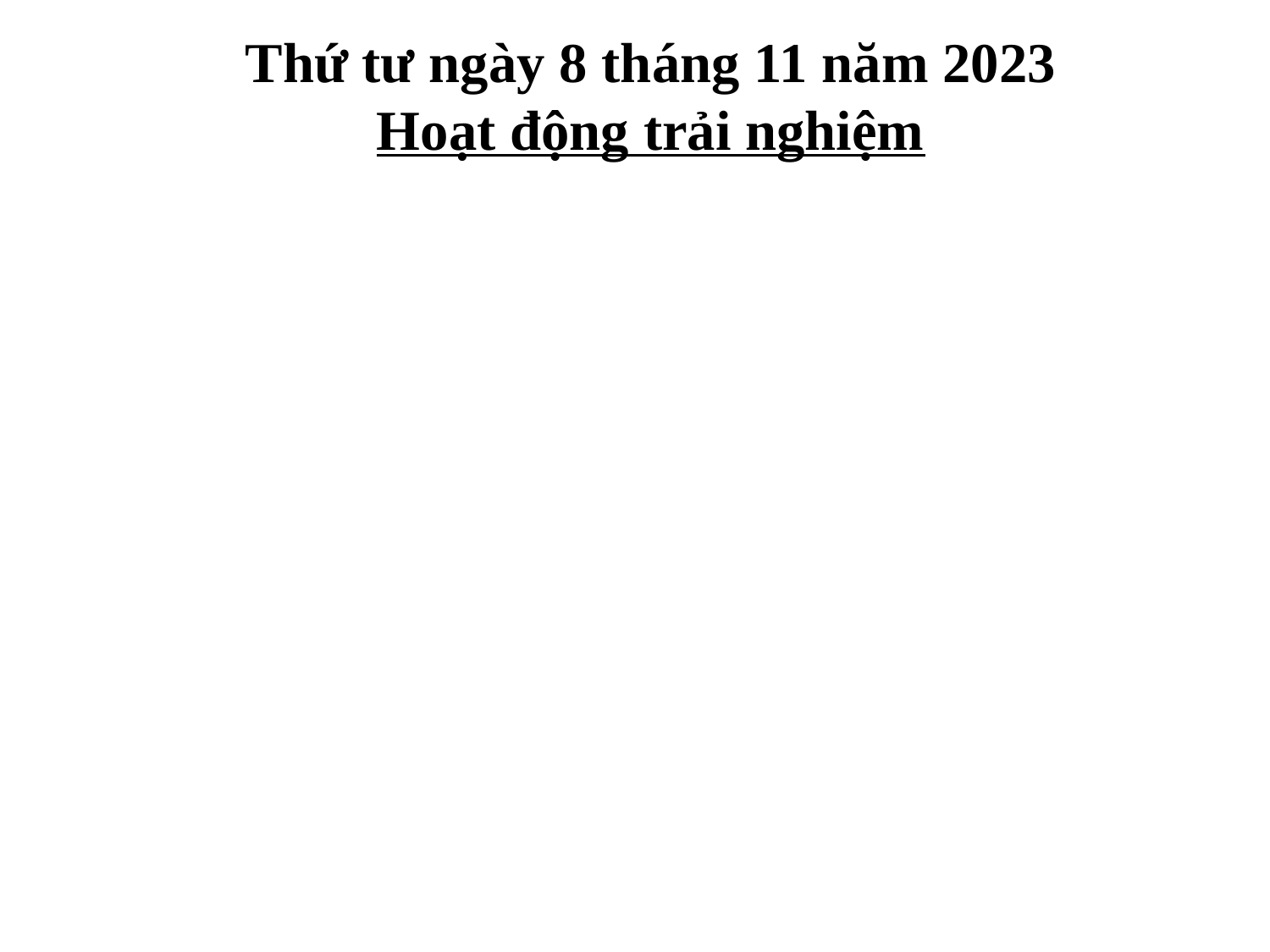

Thứ tư ngày 8 tháng 11 năm 2023
Hoạt động trải nghiệm